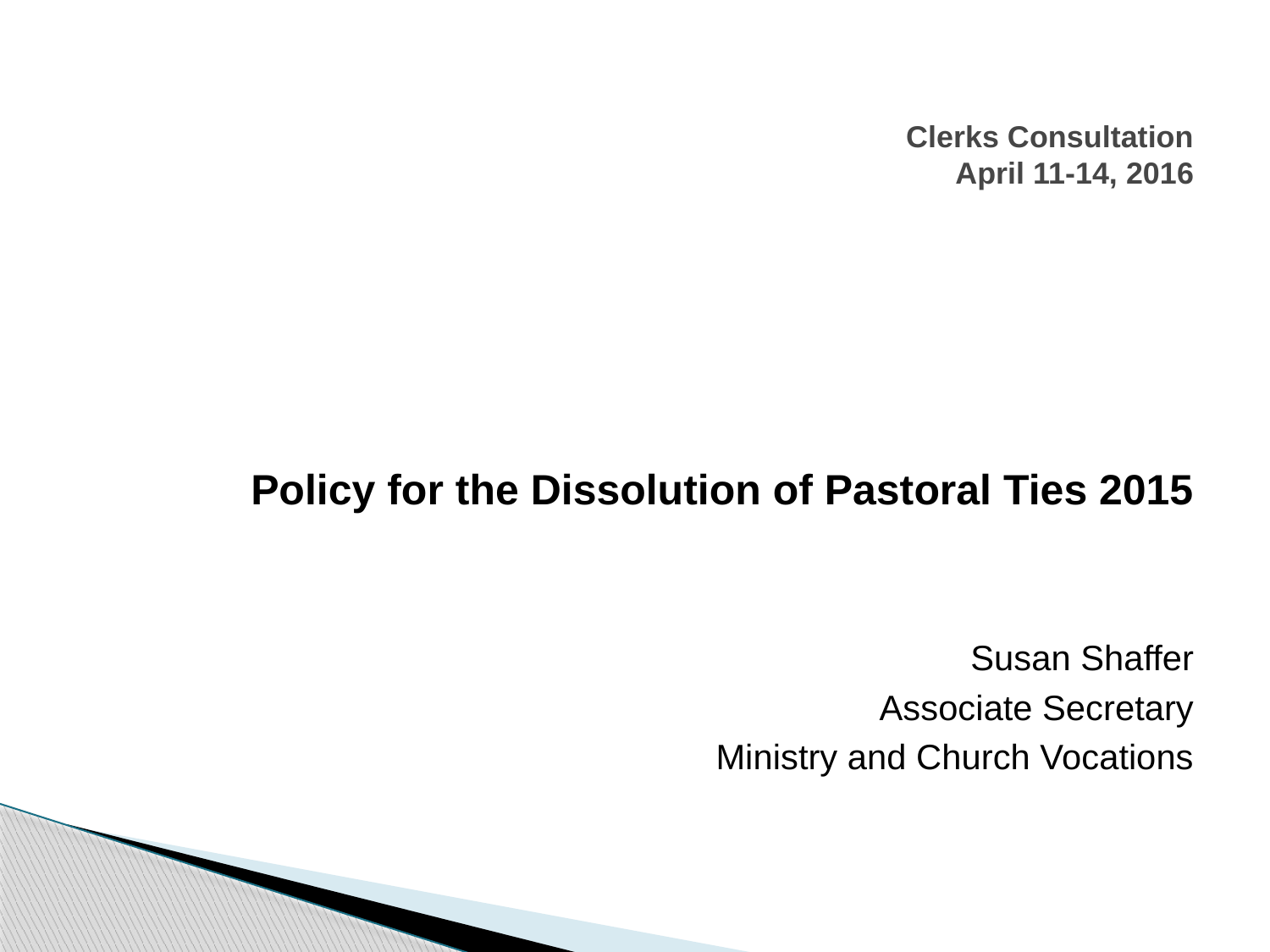

# Clerks Consultation April 11-14, 2016

Policy for the Dissolution of Pastoral Ties 2015

Susan Shaffer
Associate Secretary
Ministry and Church Vocations